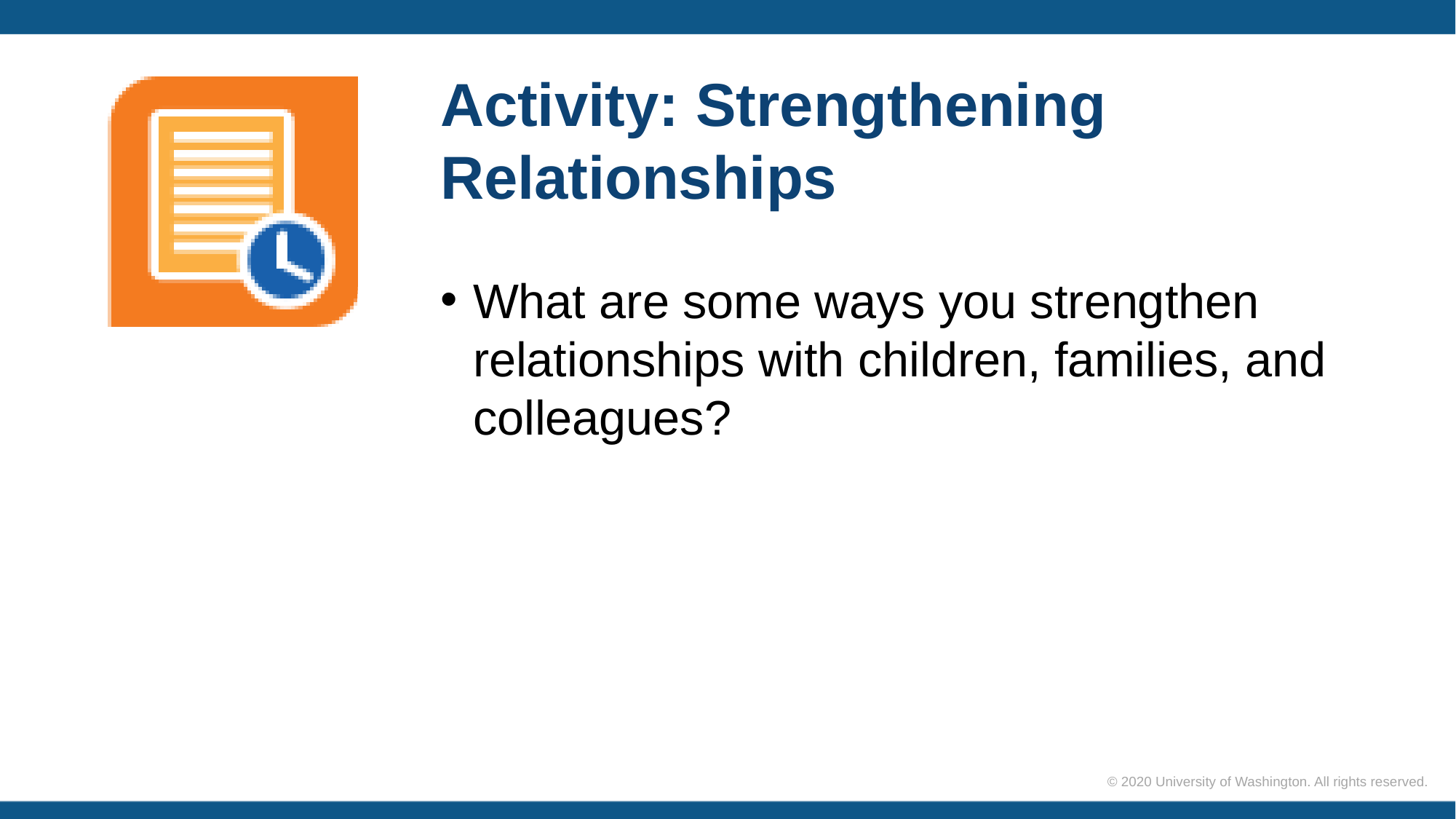

# Activity: Strengthening Relationships
What are some ways you strengthen relationships with children, families, and colleagues?